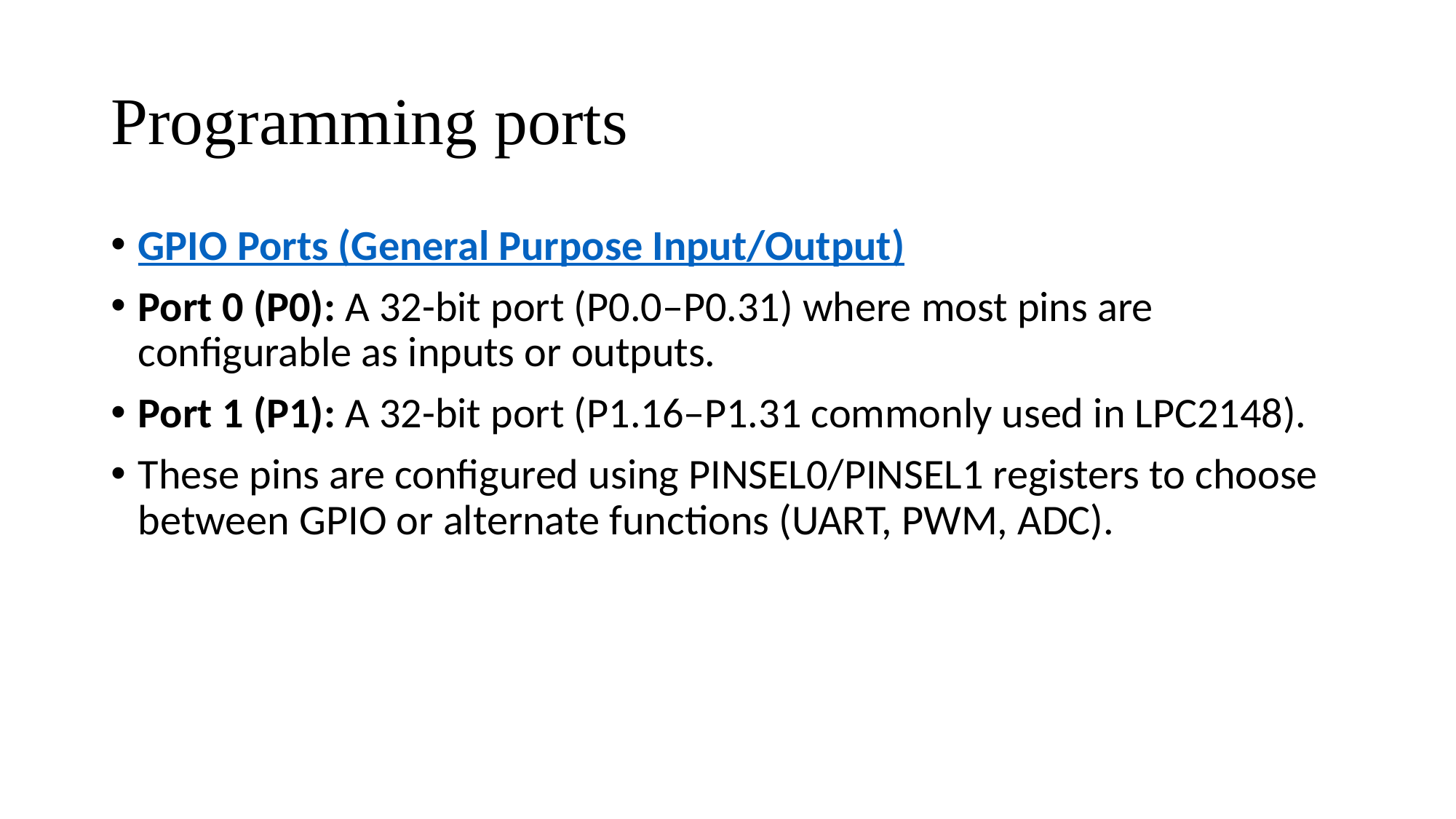

# Programming ports
GPIO Ports (General Purpose Input/Output)
Port 0 (P0): A 32-bit port (P0.0–P0.31) where most pins are configurable as inputs or outputs.
Port 1 (P1): A 32-bit port (P1.16–P1.31 commonly used in LPC2148).
These pins are configured using PINSEL0/PINSEL1 registers to choose between GPIO or alternate functions (UART, PWM, ADC).